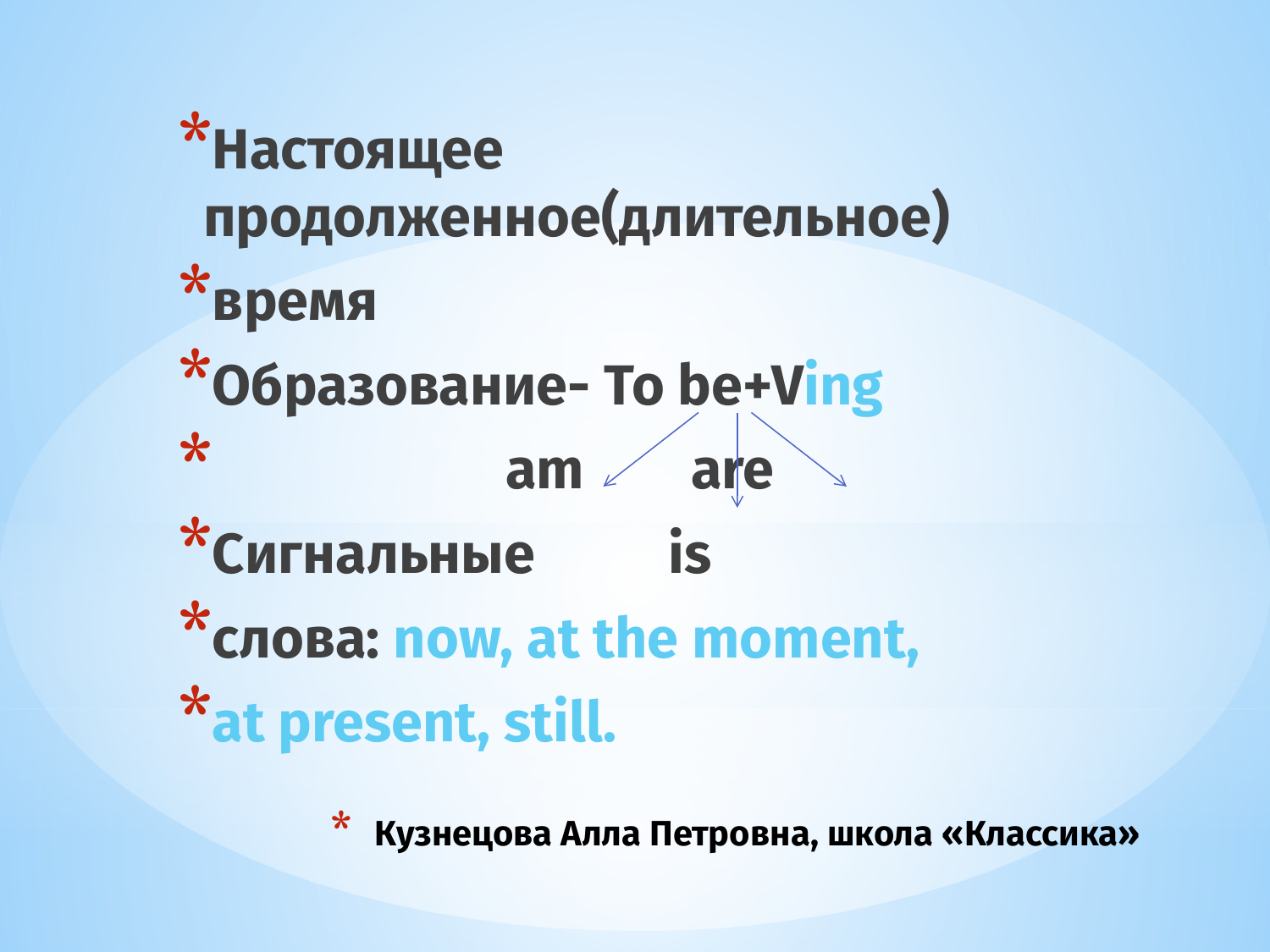

Настоящее                              продолженное(длительное)
время
Образование- To be+Ving
                      am        are
Cигнальные          is
слова: now, at the moment,
at present, still.
# Кузнецова Алла Петровна, школа «Классика»